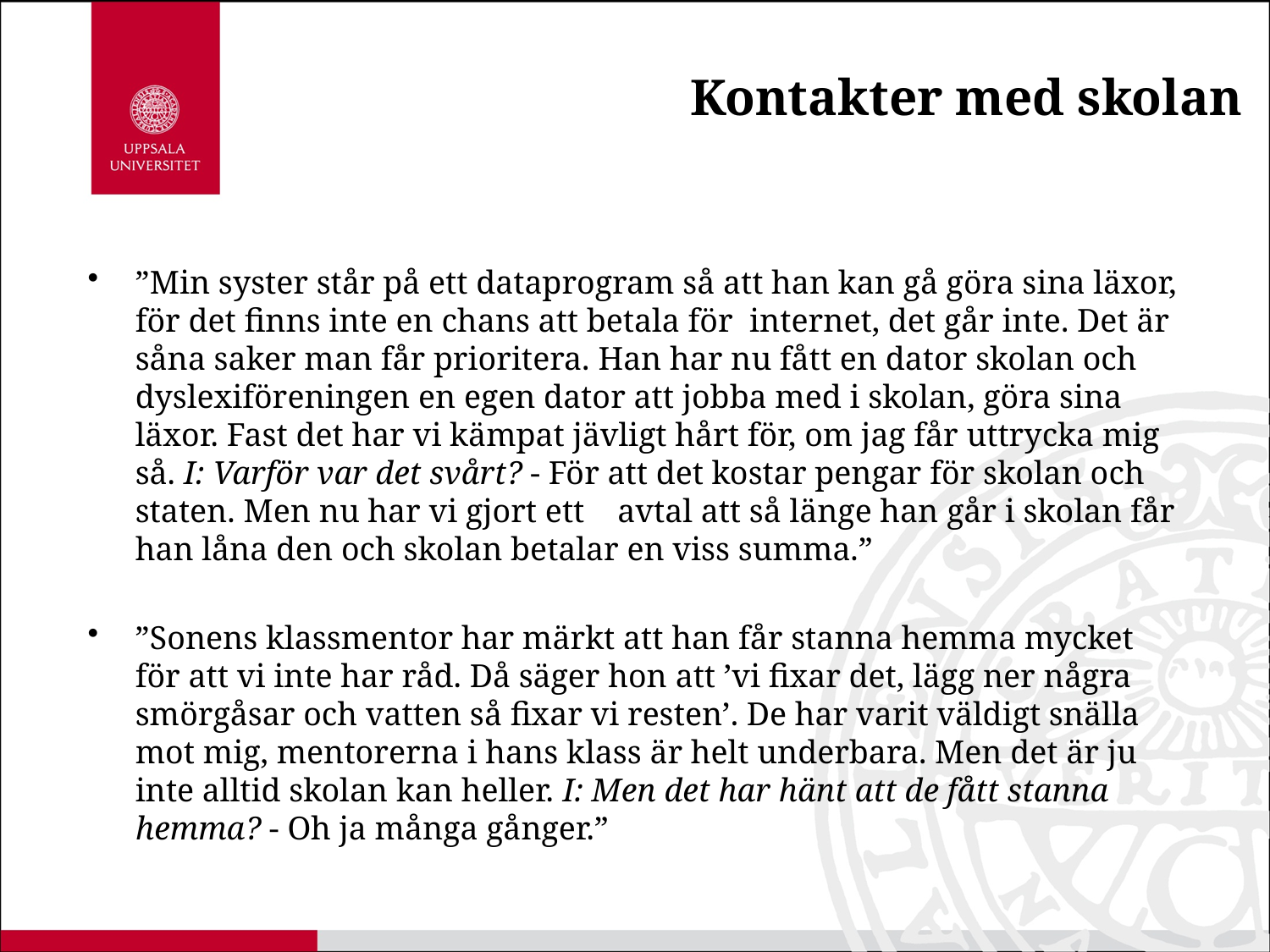

# Kontakter med skolan
”Min syster står på ett dataprogram så att han kan gå göra sina läxor, för det finns inte en chans att betala för  internet, det går inte. Det är såna saker man får prioritera. Han har nu fått en dator skolan och dyslexiföreningen en egen dator att jobba med i skolan, göra sina läxor. Fast det har vi kämpat jävligt hårt för, om jag får uttrycka mig så. I: Varför var det svårt? - För att det kostar pengar för skolan och staten. Men nu har vi gjort ett    avtal att så länge han går i skolan får han låna den och skolan betalar en viss summa.”

”Sonens klassmentor har märkt att han får stanna hemma mycket för att vi inte har råd. Då säger hon att ’vi fixar det, lägg ner några smörgåsar och vatten så fixar vi resten’. De har varit väldigt snälla mot mig, mentorerna i hans klass är helt underbara. Men det är ju inte alltid skolan kan heller. I: Men det har hänt att de fått stanna hemma? - Oh ja många gånger.”